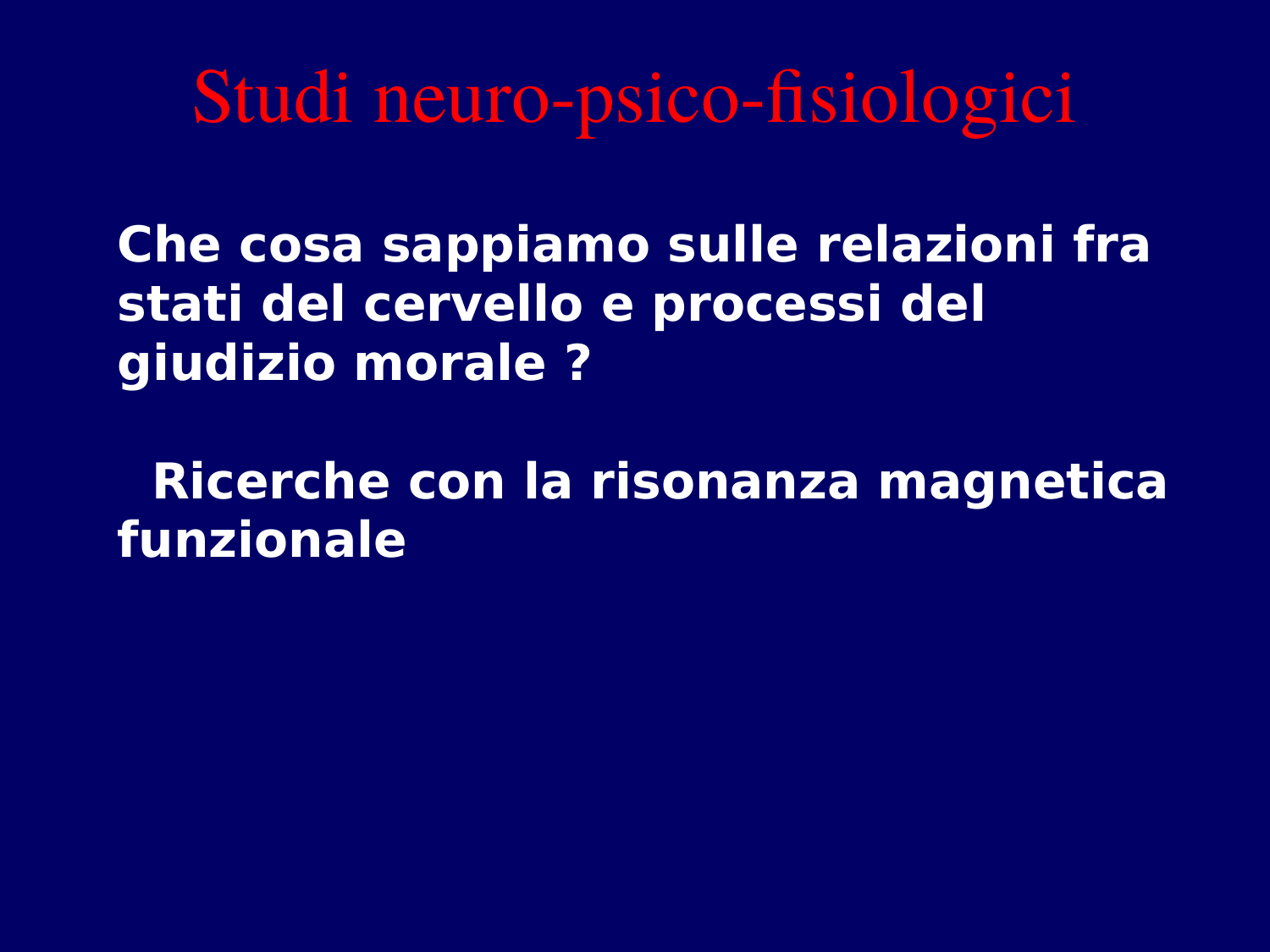

Studi neuro-psico-fisiologici
Che cosa sappiamo sulle relazioni fra stati del cervello e processi del giudizio morale ?

  Ricerche con la risonanza magnetica funzionale